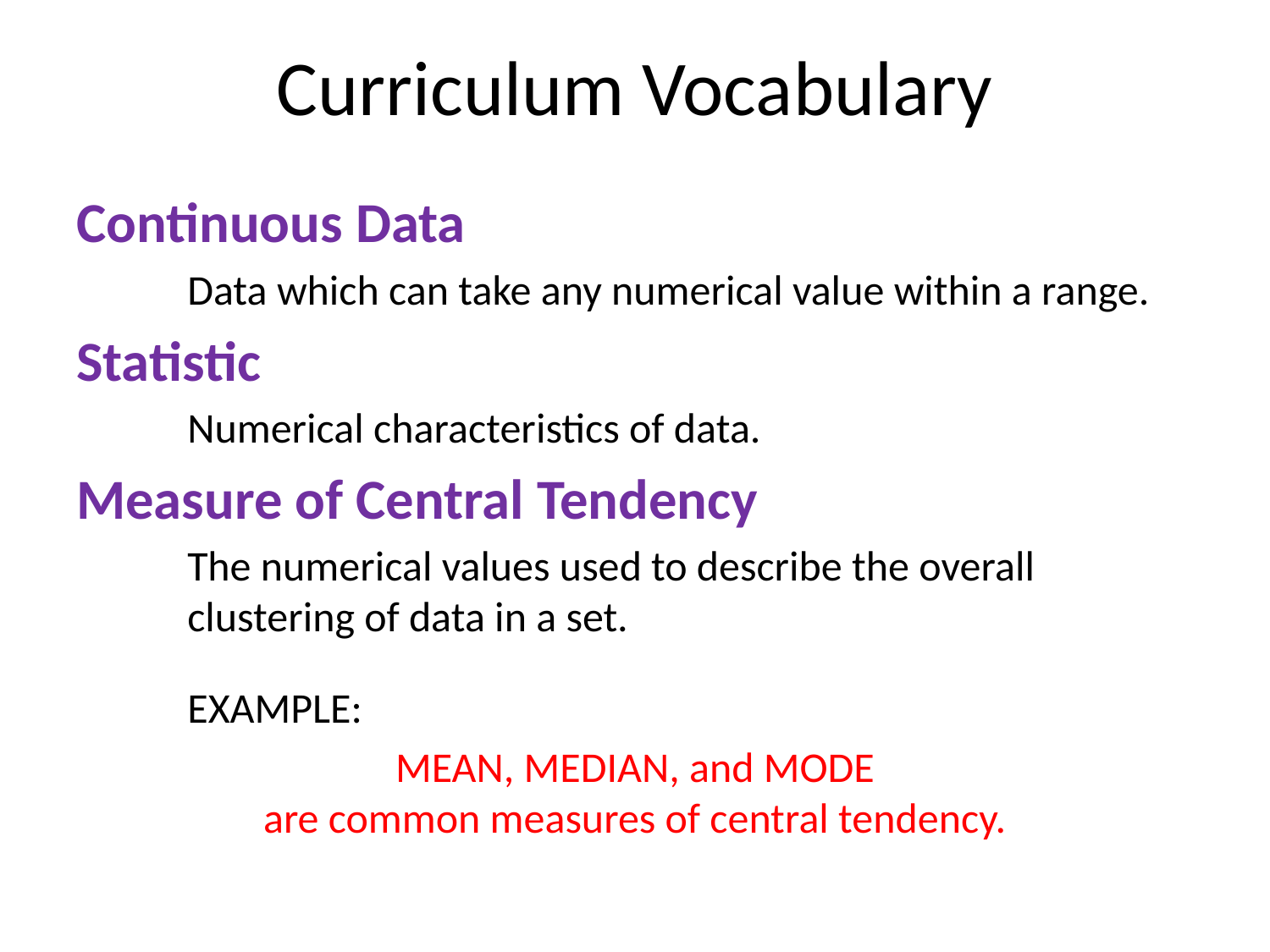

# Curriculum Vocabulary
Continuous Data
Data which can take any numerical value within a range.
Statistic
Numerical characteristics of data.
Measure of Central Tendency
The numerical values used to describe the overall clustering of data in a set.
EXAMPLE:
MEAN, MEDIAN, and MODE
are common measures of central tendency.